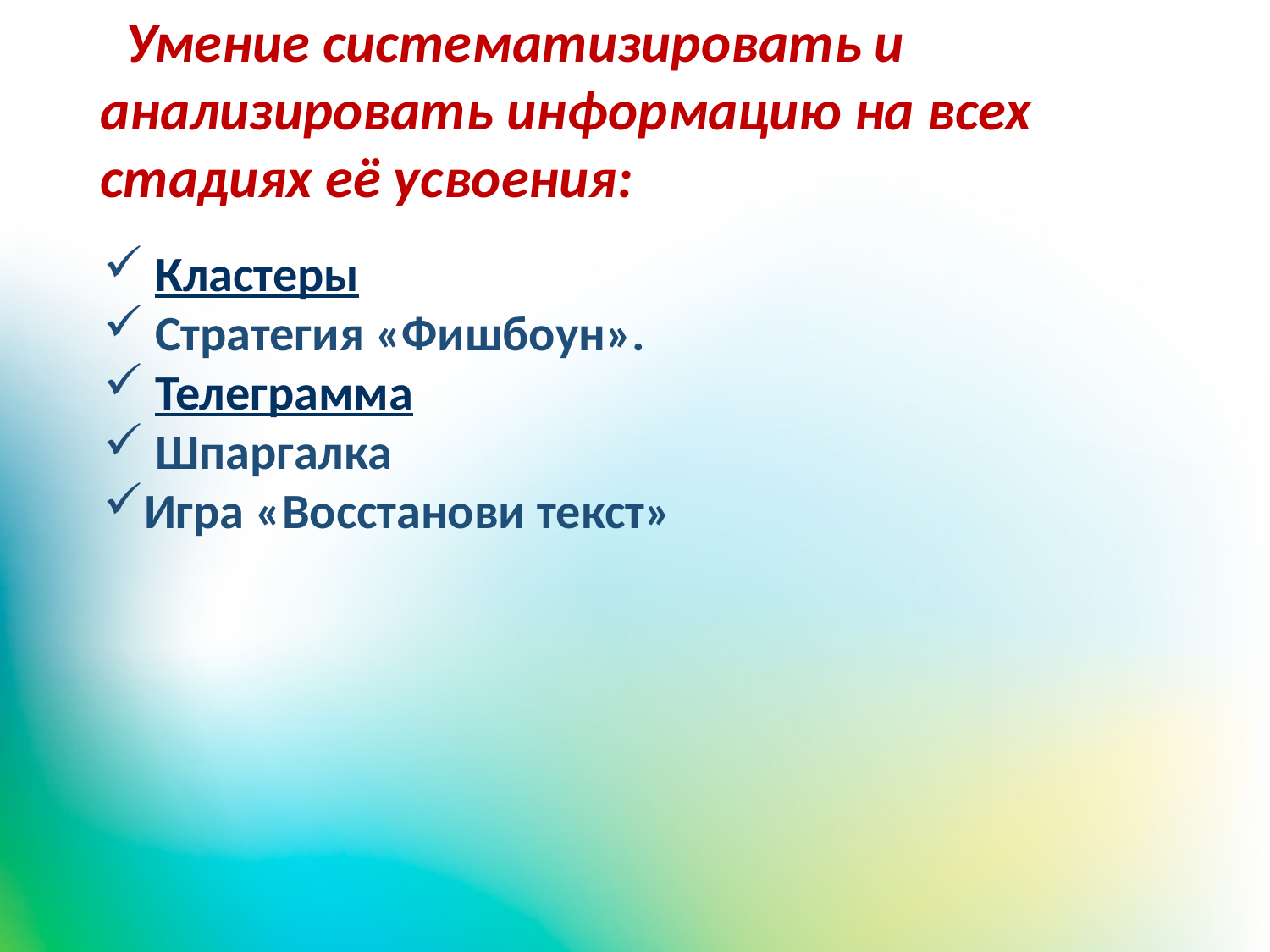

Умение систематизировать и анализировать информацию на всех стадиях её усвоения:
 Кластеры
 Стратегия «Фишбоун».
 Телеграмма
 Шпаргалка
Игра «Восстанови текст»